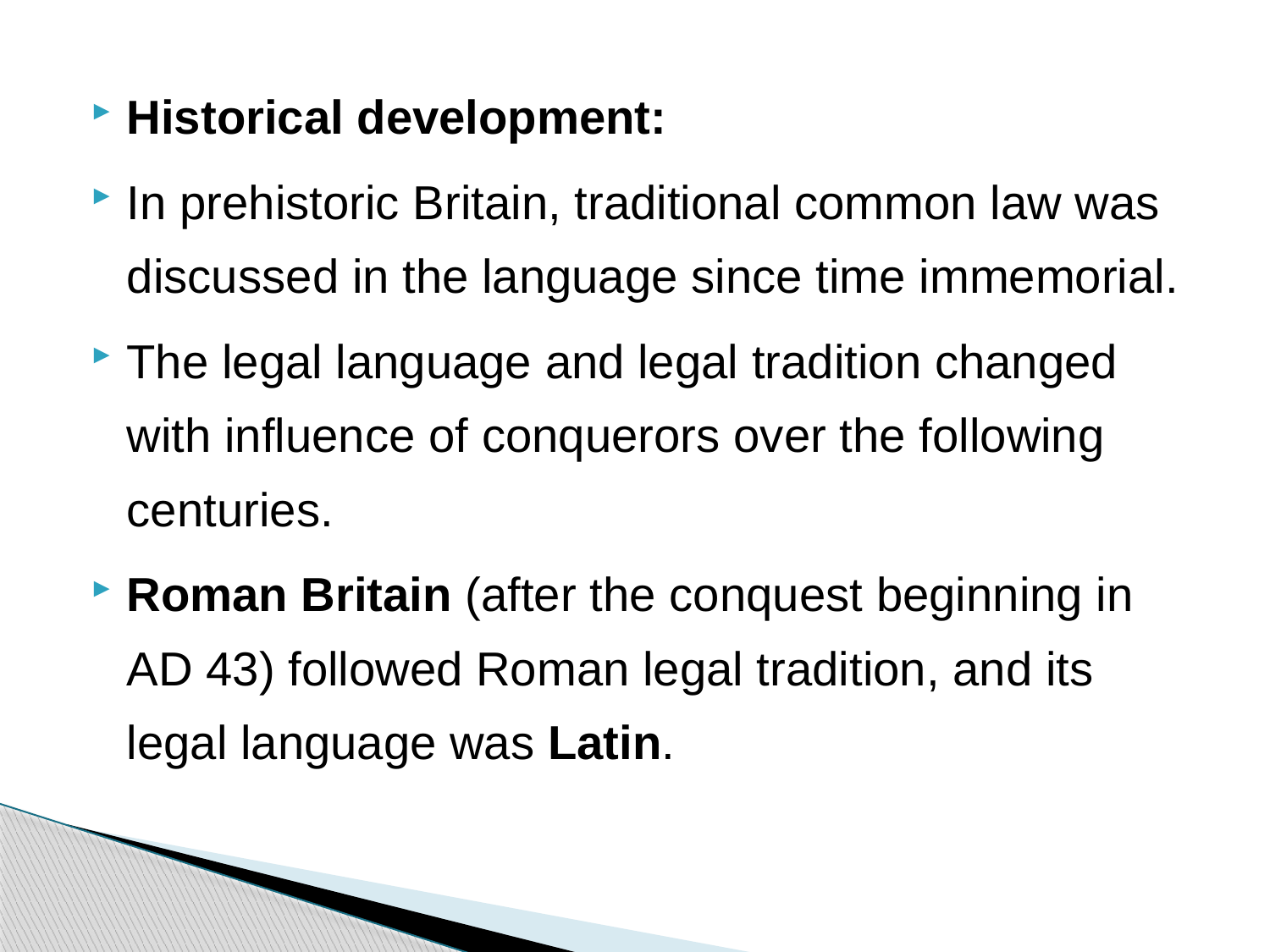

Historical development:
In prehistoric Britain, traditional common law was discussed in the language since time immemorial.
The legal language and legal tradition changed with influence of conquerors over the following centuries.
Roman Britain (after the conquest beginning in AD 43) followed Roman legal tradition, and its legal language was Latin.